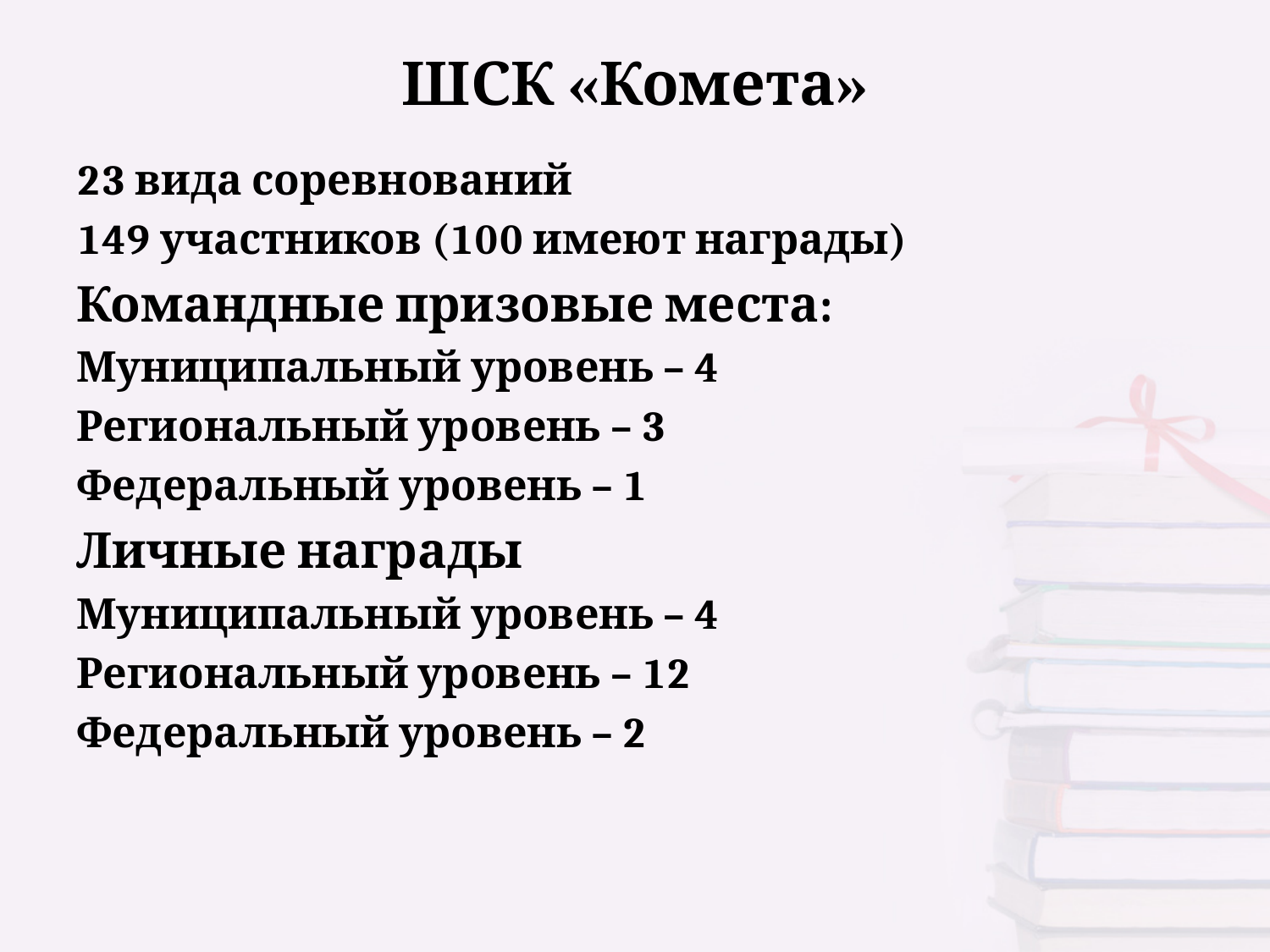

# ШСК «Комета»
23 вида соревнований
149 участников (100 имеют награды)
Командные призовые места:
Муниципальный уровень – 4
Региональный уровень – 3
Федеральный уровень – 1
Личные награды
Муниципальный уровень – 4
Региональный уровень – 12
Федеральный уровень – 2